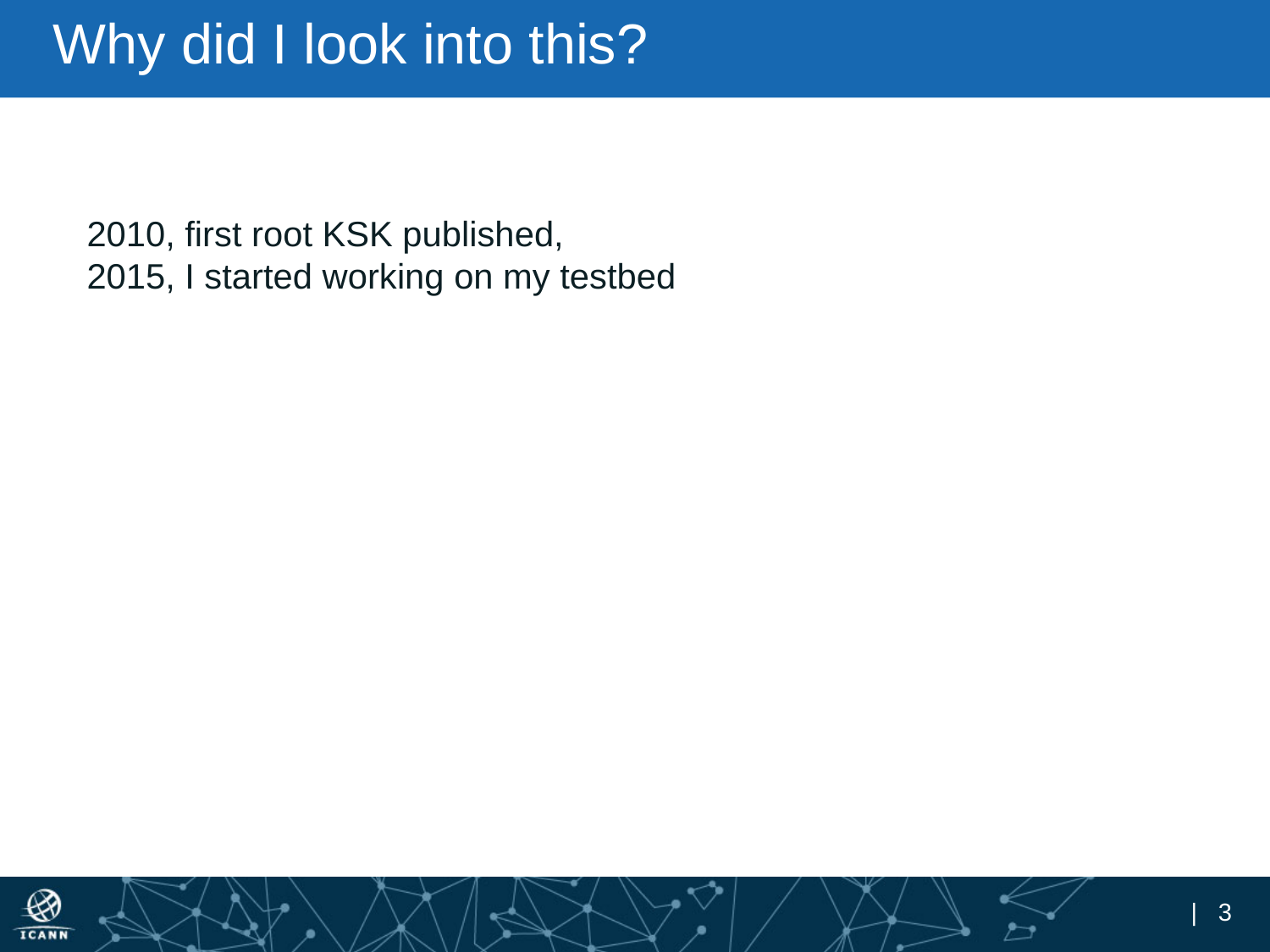

# Why did I look into this?
2010, first root KSK published,
2015, I started working on my testbed